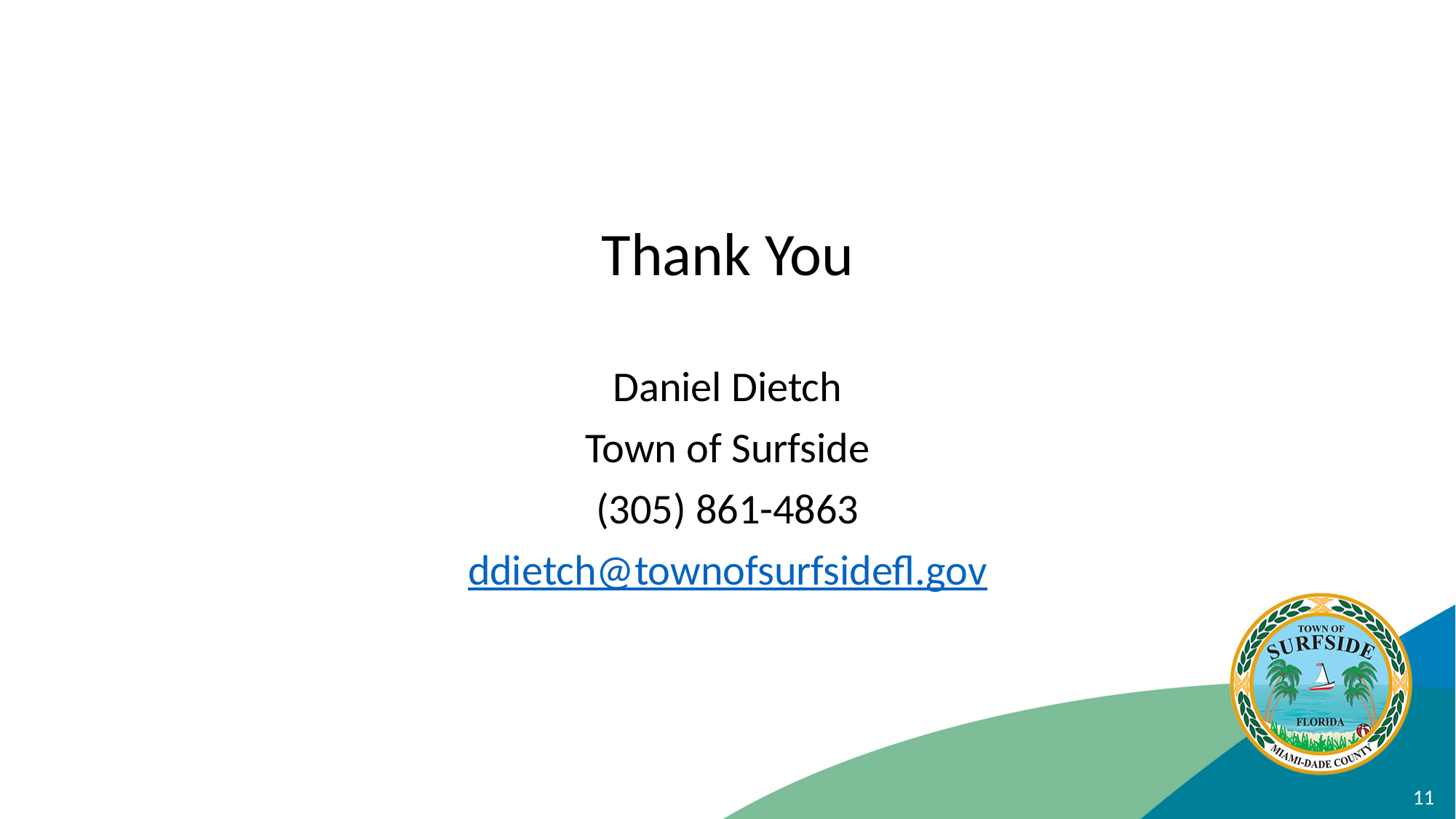

Thank You

Daniel Dietch
Town of Surfside
(305) 861-4863
ddietch@townofsurfsidefl.gov